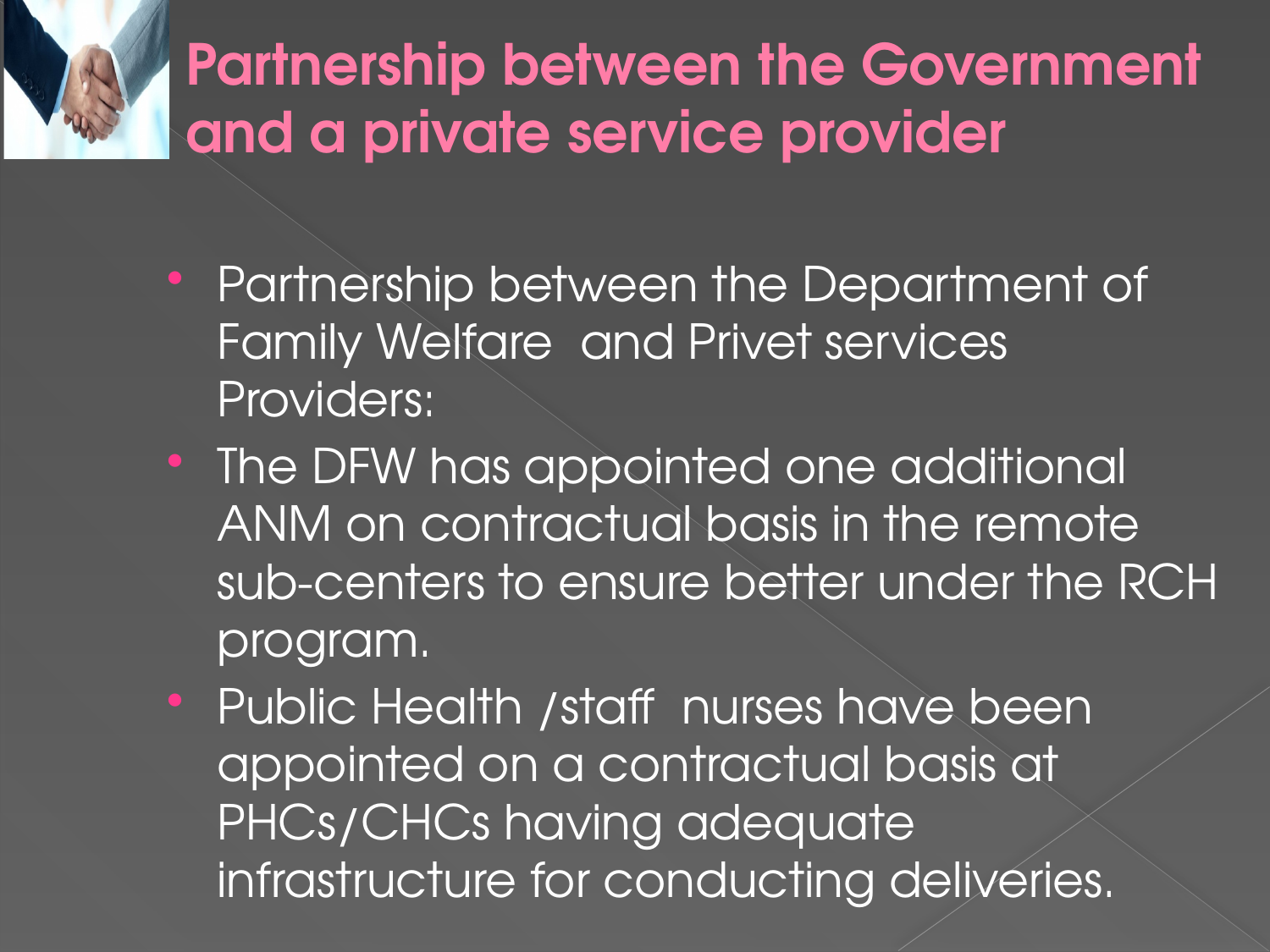

# Partnership between the Government and a private service provider

Partnership between the Department of Family Welfare  and Privet services Providers:
The DFW has appointed one additional ANM on contractual basis in the remote sub-centers to ensure better under the RCH program.
Public Health /staff  nurses have been appointed on a contractual basis at PHCs/CHCs having adequate infrastructure for conducting deliveries.